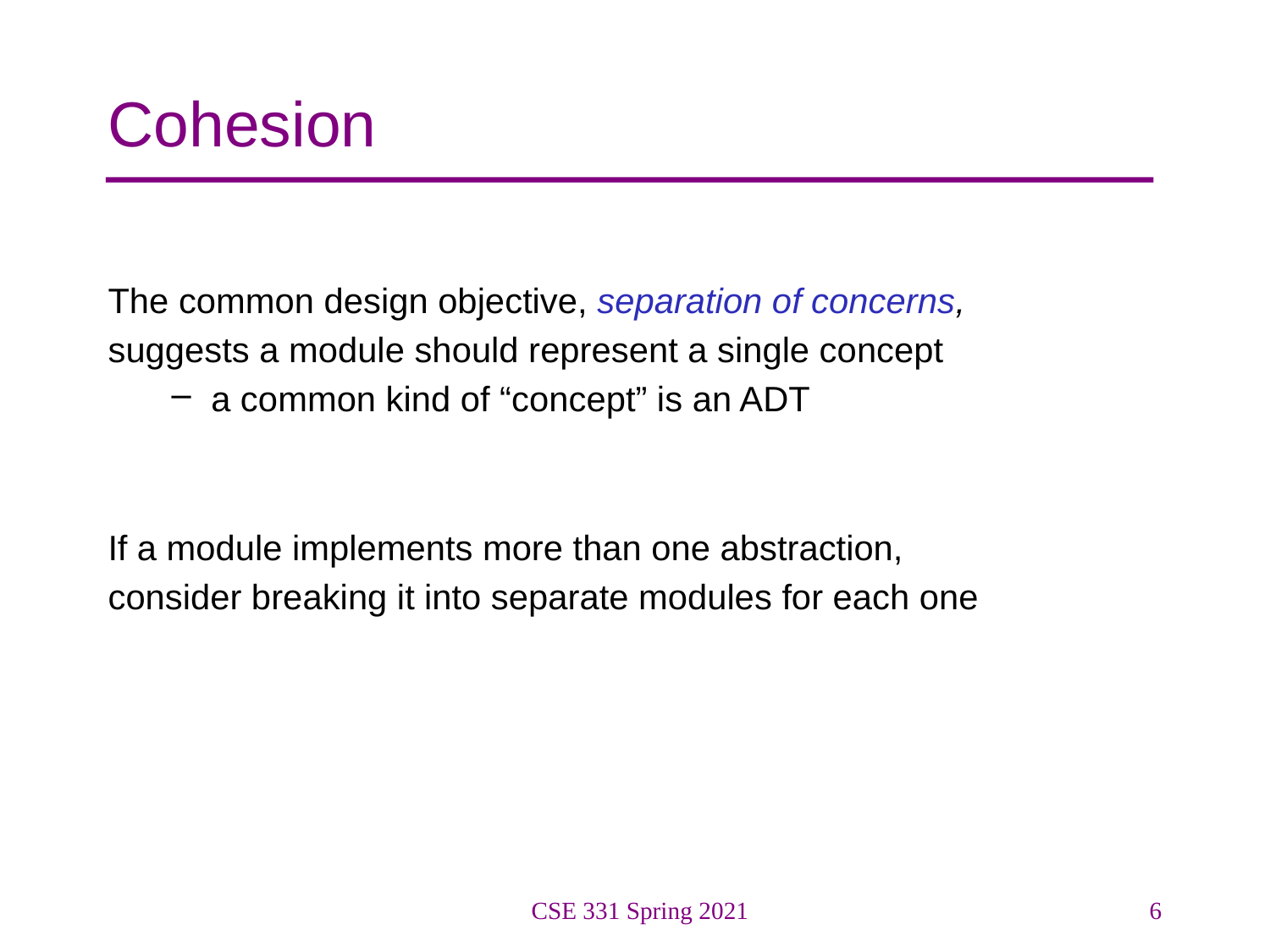

# Cohesion

The common design objective, separation of concerns,
suggests a module should represent a single concept
a common kind of “concept” is an ADT

If a module implements more than one abstraction,
consider breaking it into separate modules for each one

CSE 331 Spring 2021

6